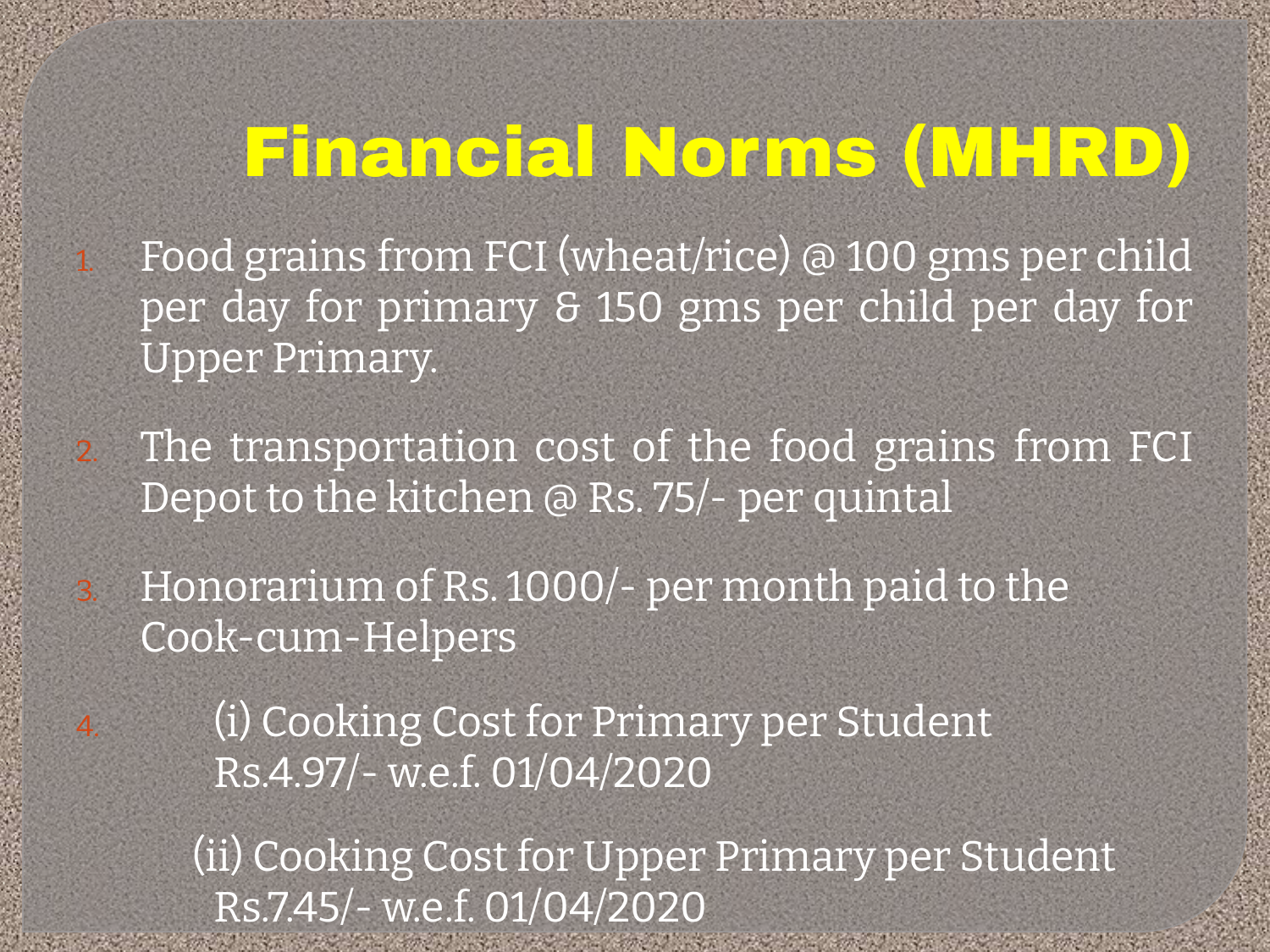

# Financial Norms (MHRD)
Food grains from FCI (wheat/rice) @ 100 gms per child per day for primary & 150 gms per child per day for Upper Primary.

The transportation cost of the food grains from FCI Depot to the kitchen @ Rs. 75/- per quintal

Honorarium of Rs. 1000/- per month paid to the Cook-cum-Helpers

(i) Cooking Cost for Primary per Student               Rs.4.97/- w.e.f. 01/04/2020

     (ii) Cooking Cost for Upper Primary per Student  Rs.7.45/- w.e.f. 01/04/2020